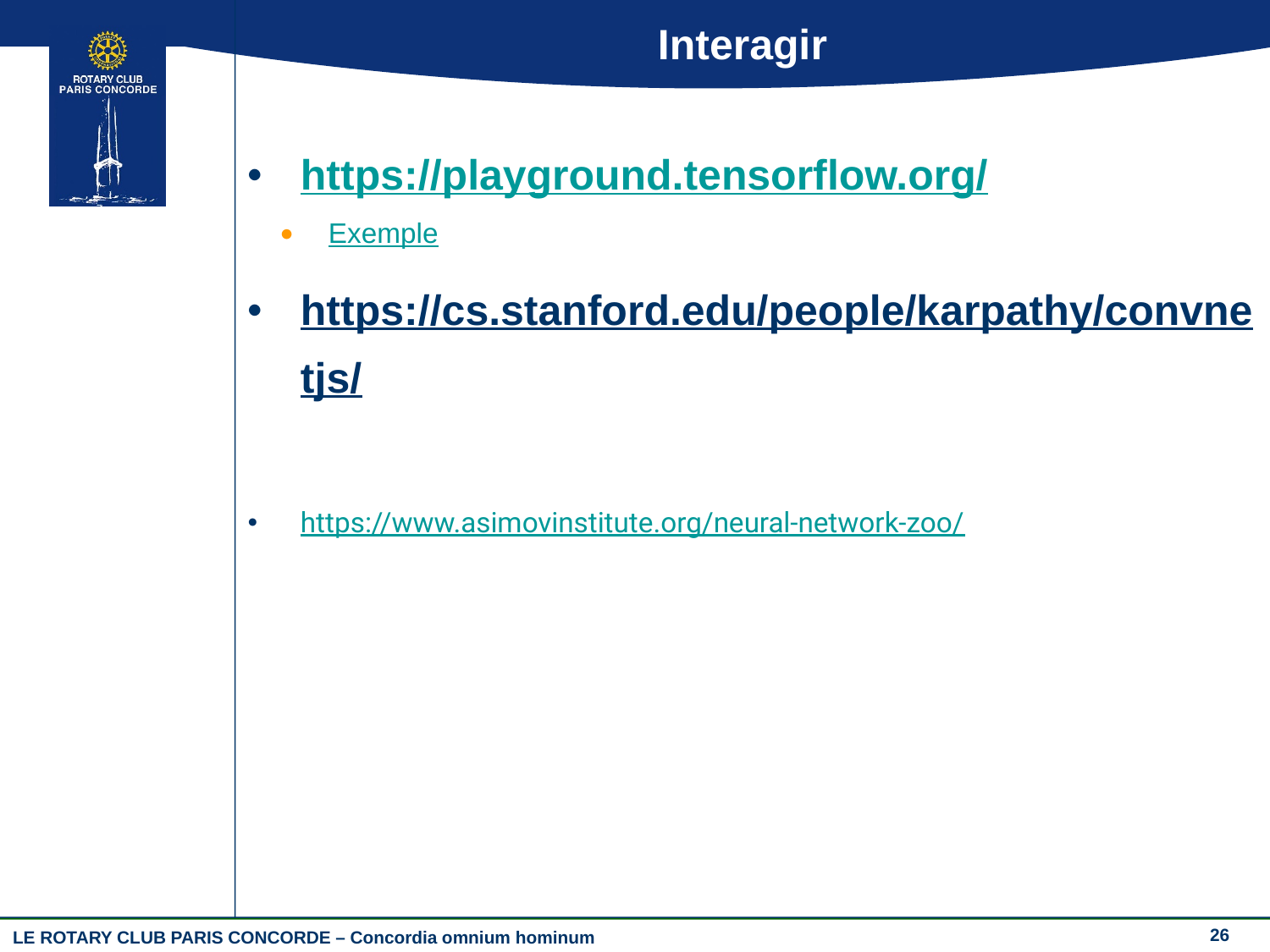

# Interagir
https://playground.tensorflow.org/
Exemple
https://cs.stanford.edu/people/karpathy/convnetjs/
https://www.asimovinstitute.org/neural-network-zoo/

26
LE ROTARY CLUB PARIS CONCORDE – Concordia omnium hominum